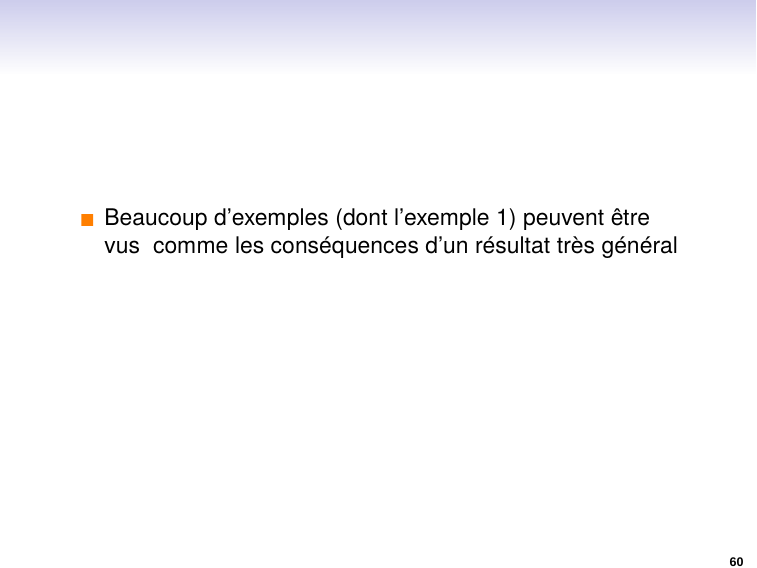

Beaucoup d’exemples (dont l’exemple 1) peuvent être vus  comme les conséquences d’un résultat très général

60